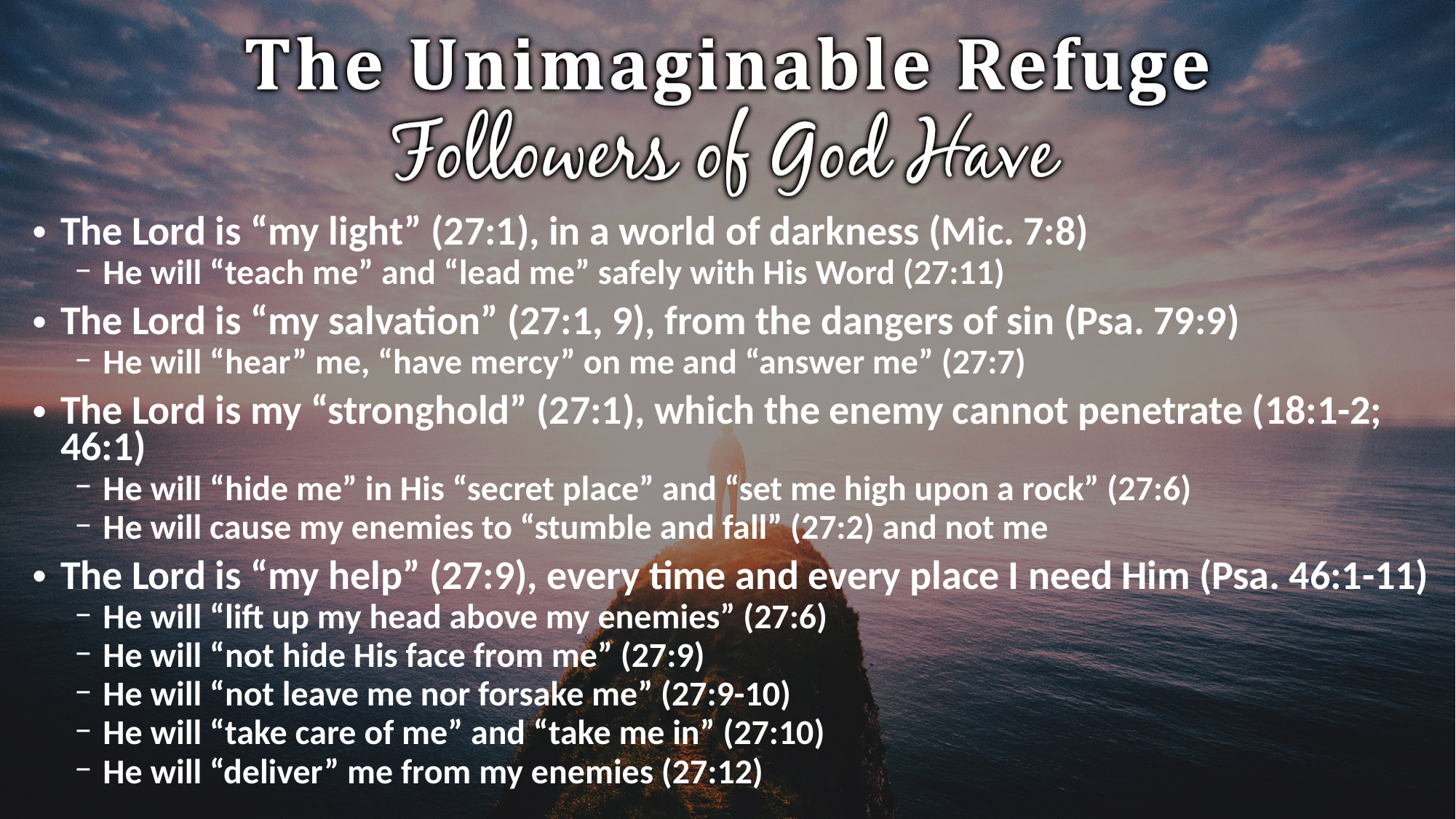

The Lord is “my light” (27:1), in a world of darkness (Mic. 7:8)
He will “teach me” and “lead me” safely with His Word (27:11)
The Lord is “my salvation” (27:1, 9), from the dangers of sin (Psa. 79:9)
He will “hear” me, “have mercy” on me and “answer me” (27:7)
The Lord is my “stronghold” (27:1), which the enemy cannot penetrate (18:1-2; 46:1)
He will “hide me” in His “secret place” and “set me high upon a rock” (27:6)
He will cause my enemies to “stumble and fall” (27:2) and not me
The Lord is “my help” (27:9), every time and every place I need Him (Psa. 46:1-11)
He will “lift up my head above my enemies” (27:6)
He will “not hide His face from me” (27:9)
He will “not leave me nor forsake me” (27:9-10)
He will “take care of me” and “take me in” (27:10)
He will “deliver” me from my enemies (27:12)